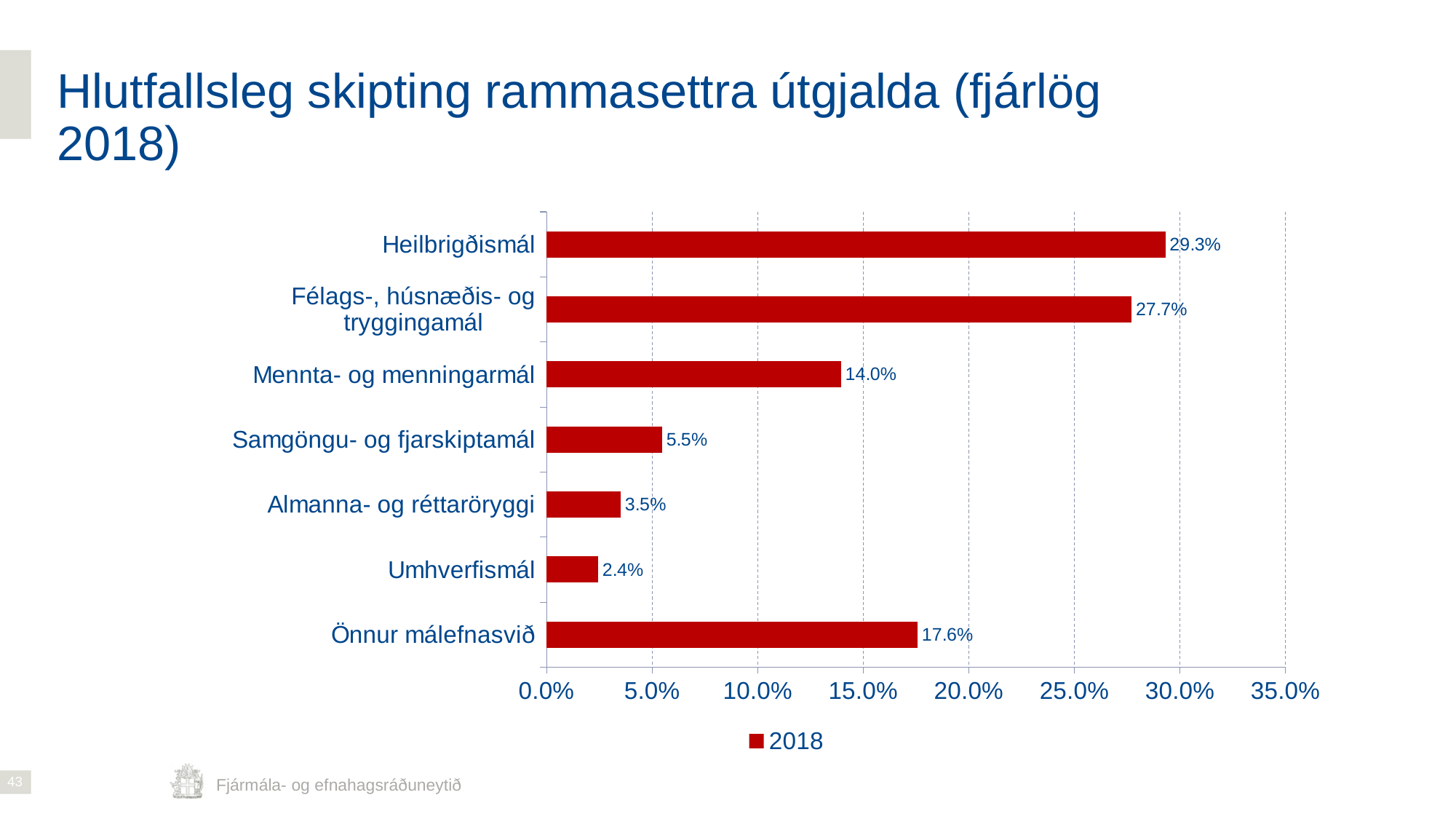

Hlutfallsleg skipting rammasettra útgjalda (fjárlög 2018)

### Chart

| Category | 2018 |
|---|---|
| Önnur málefnasvið | 0.17579006926164473 |
| Umhverfismál | 0.024450510696590624 |
| Almanna- og réttaröryggi | 0.03518597458347127 |
| Samgöngu- og fjarskiptamál | 0.05474335733015922 |
| Mennta- og menningarmál | 0.13952600957360867 |
| Félags-, húsnæðis- og tryggingamál | 0.2771356724436769 |
| Heilbrigðismál | 0.2931684061108486 |
43